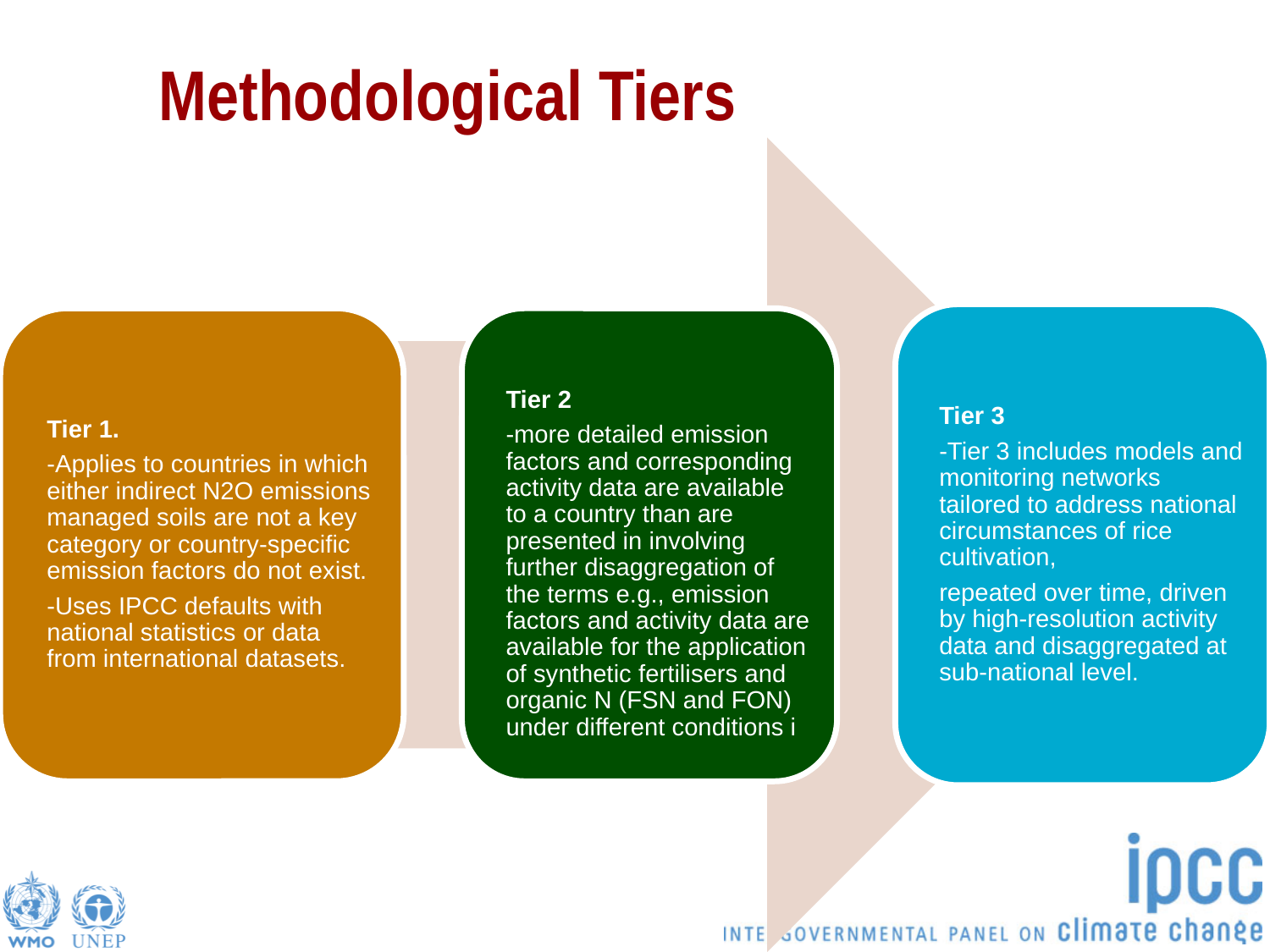

# Methodological Tiers
Tier 1.
-Applies to countries in which either indirect N2O emissions managed soils are not a key category or country-specific emission factors do not exist.
-Uses IPCC defaults with national statistics or data from international datasets.

Tier 2
-more detailed emission factors and corresponding activity data are available to a country than are presented in involving further disaggregation of the terms e.g., emission factors and activity data are available for the application of synthetic fertilisers and organic N (FSN and FON) under different conditions i
Tier 3
-Tier 3 includes models and monitoring networks tailored to address national circumstances of rice cultivation,
repeated over time, driven by high-resolution activity data and disaggregated at sub-national level.